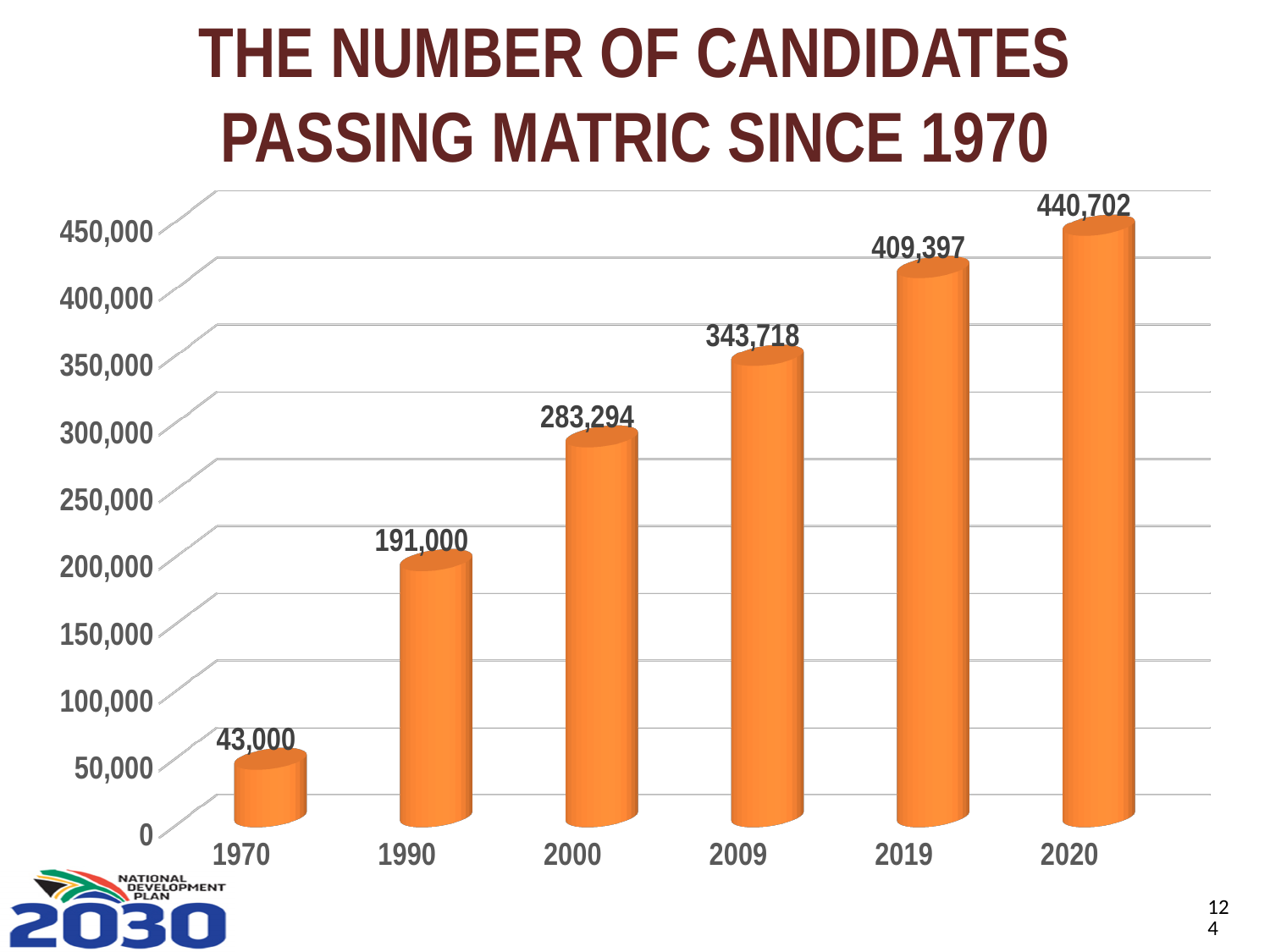

# THE NUMBER OF CANDIDATES PASSING MATRIC SINCE 1970

[unsupported chart]

124